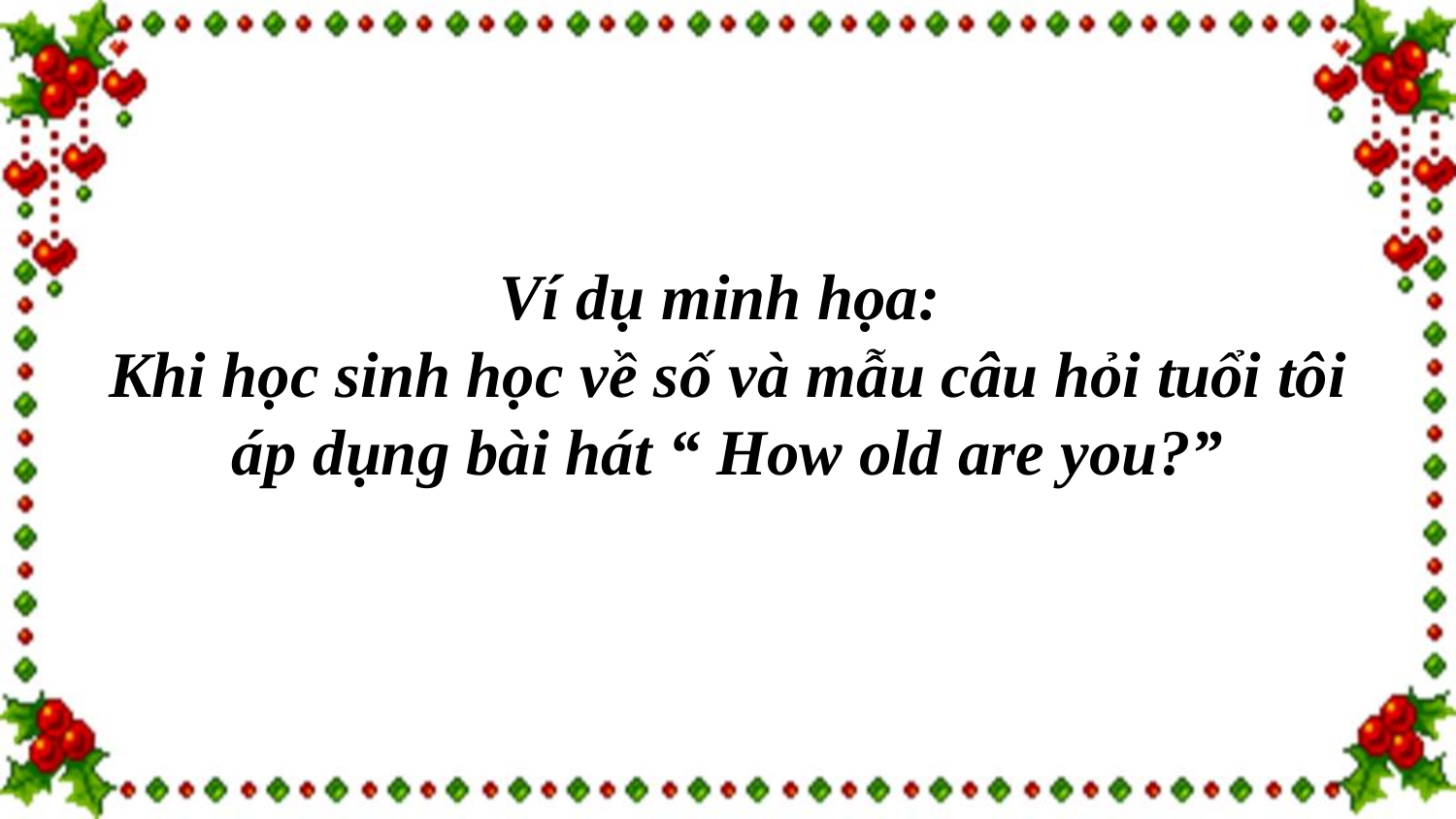

# Ví dụ minh họa: Khi học sinh học về số và mẫu câu hỏi tuổi tôi áp dụng bài hát “ How old are you?”